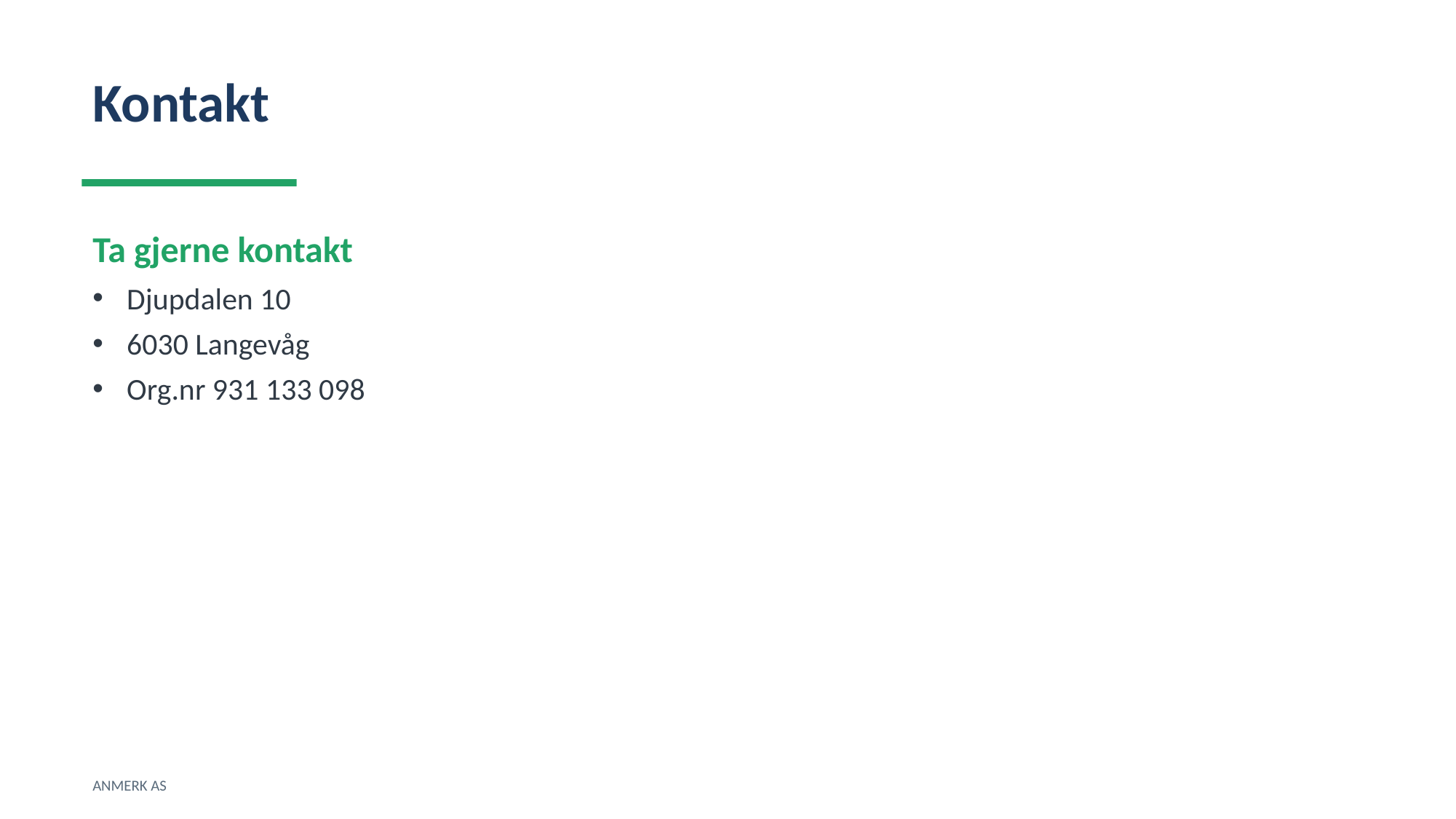

Kontakt

Ta gjerne kontakt
Djupdalen 10
6030 Langevåg
Org.nr 931 133 098
ANMERK AS